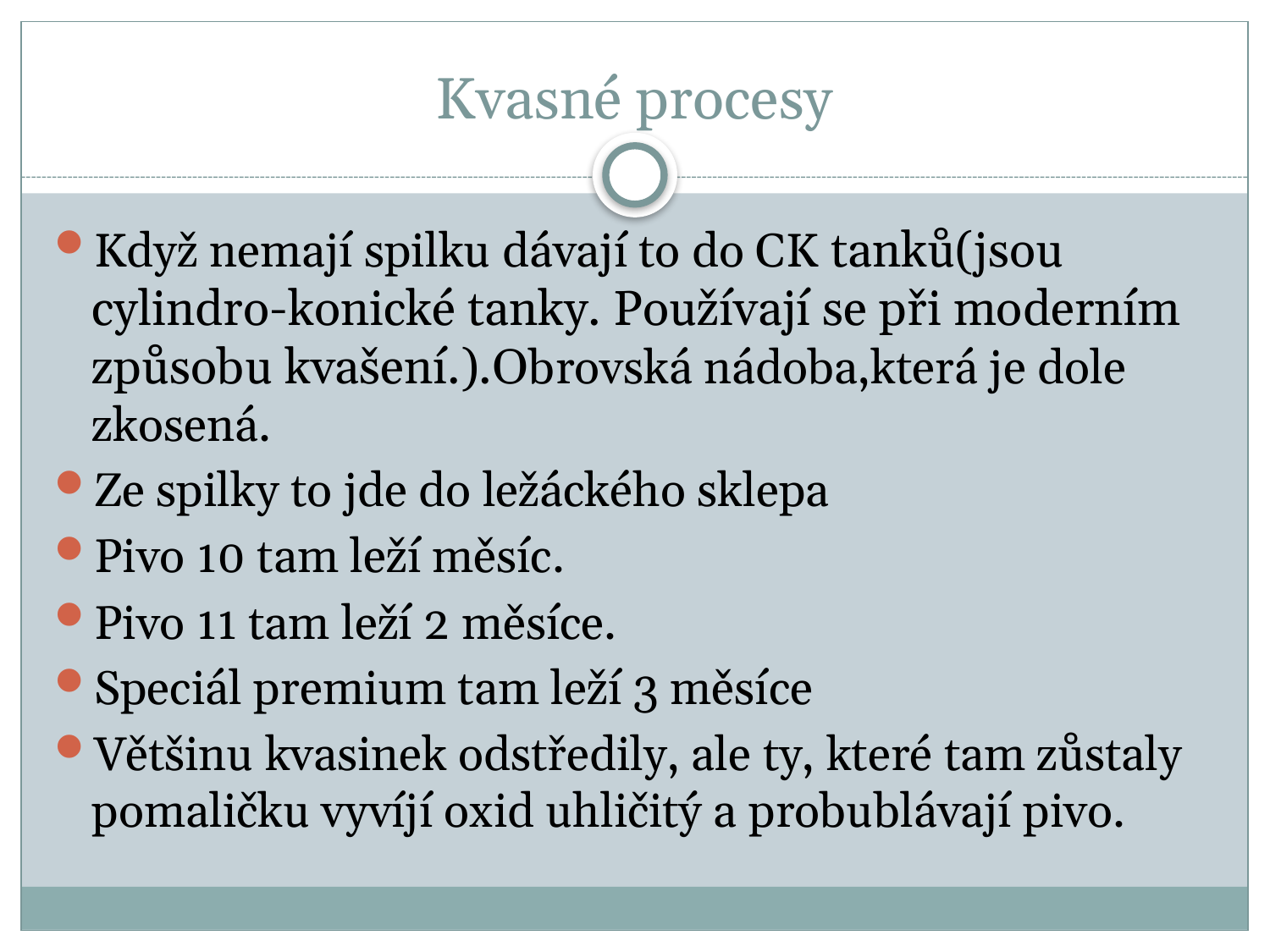

# Kvasné procesy
Když nemají spilku dávají to do CK tanků(jsou cylindro-konické tanky. Používají se při moderním způsobu kvašení.).Obrovská nádoba,která je dole zkosená.
Ze spilky to jde do ležáckého sklepa
Pivo 10 tam leží měsíc.
Pivo 11 tam leží 2 měsíce.
Speciál premium tam leží 3 měsíce
Většinu kvasinek odstředily, ale ty, které tam zůstaly pomaličku vyvíjí oxid uhličitý a probublávají pivo.